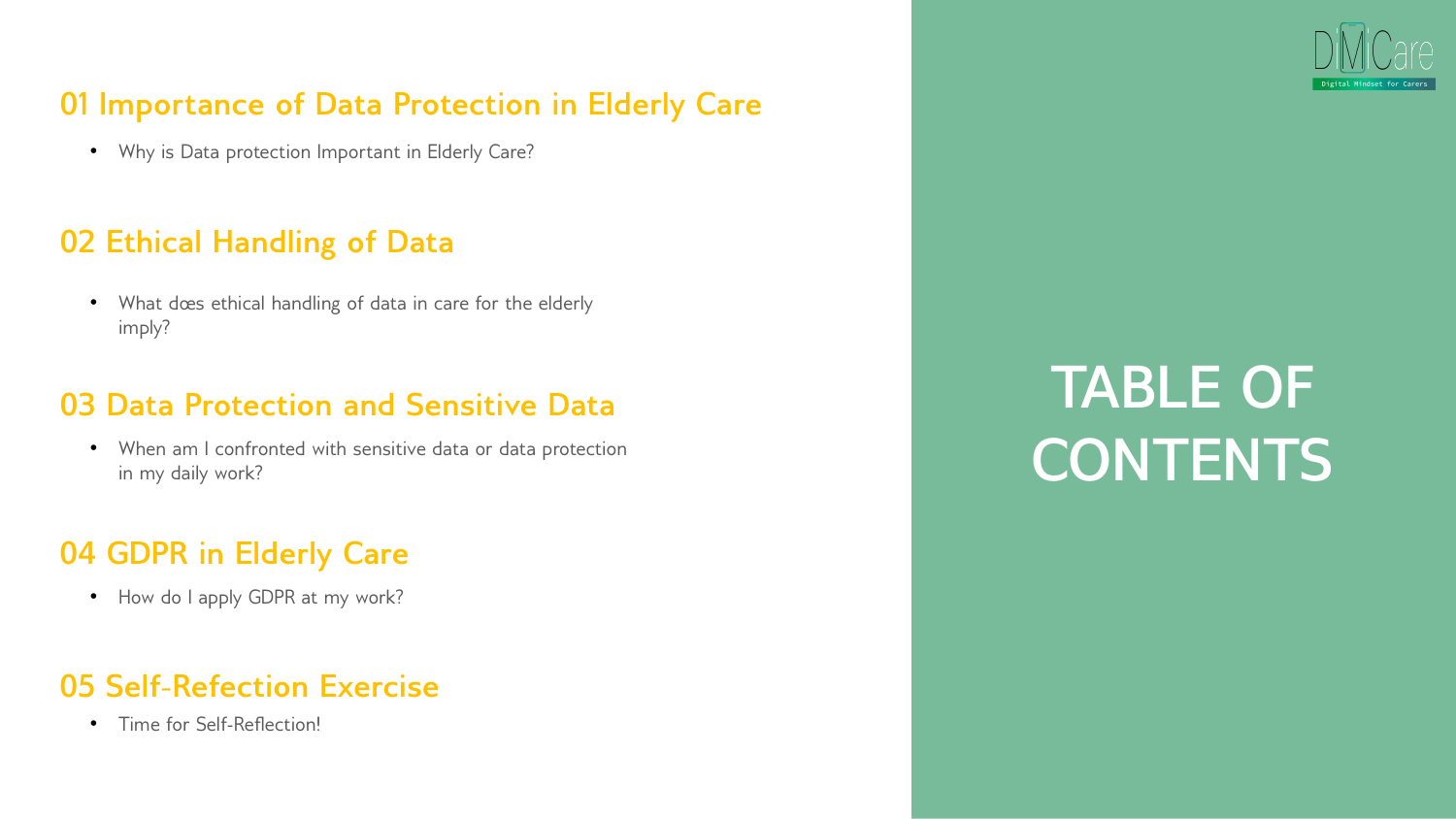

01 Importance of Data Protection in Elderly Care
Why is Data protection Important in Elderly Care?

02 Ethical Handling of Data
What does ethical handling of data in care for the elderly imply?
TABLE OF CONTENTS
03 Data Protection and Sensitive Data
When am I confronted with sensitive data or data protection in my daily work?
04 GDPR in Elderly Care
How do I apply GDPR at my work?
05 Self-Refection Exercise
Time for Self-Reflection!